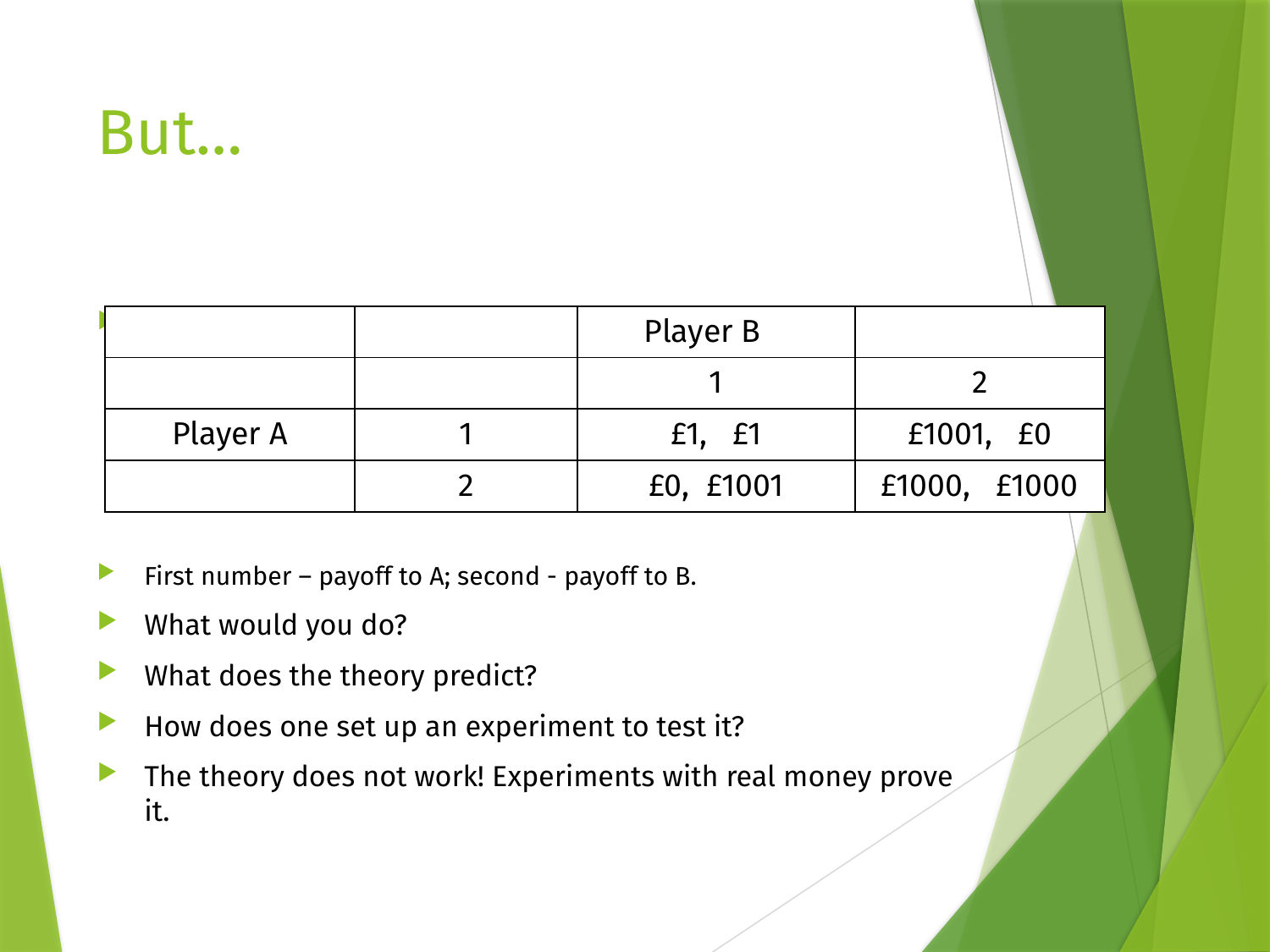

# But…
The two players move simultaneously

First number – payoff to A; second - payoff to B.
What would you do?
What does the theory predict?
How does one set up an experiment to test it?
The theory does not work! Experiments with real money prove it.
|  |  | Player B B |  |
| --- | --- | --- | --- |
|  |  | 1 | 2 |
| Player A | 1 | £1, £1 | £1001, £0 |
|  | 2 | £0, £1001 | £1000, £1000 |